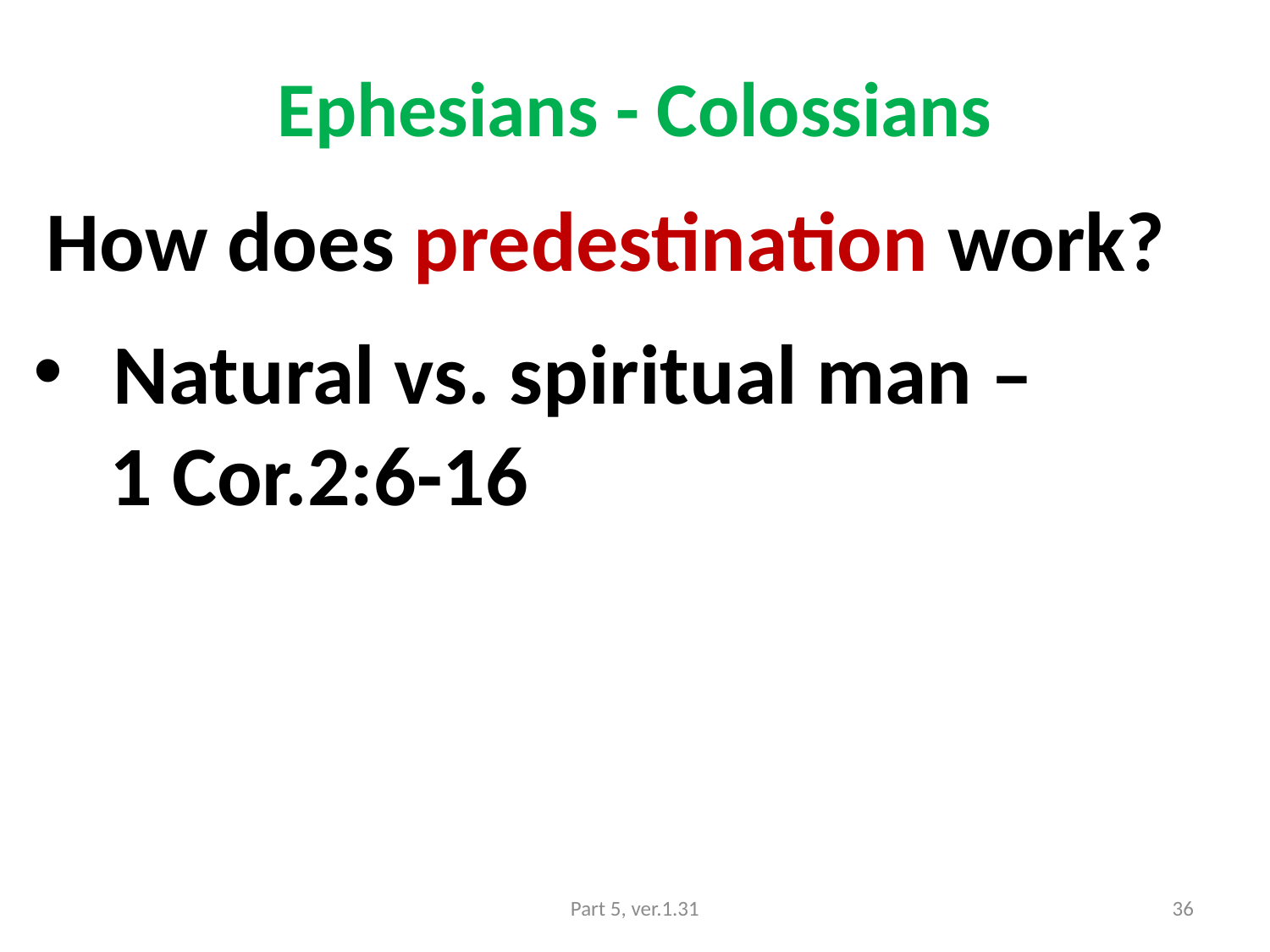

# Ephesians - Colossians
 How does predestination work?
Natural vs. spiritual man –
    1 Cor.2:6-16
Part 5, ver.1.31
36